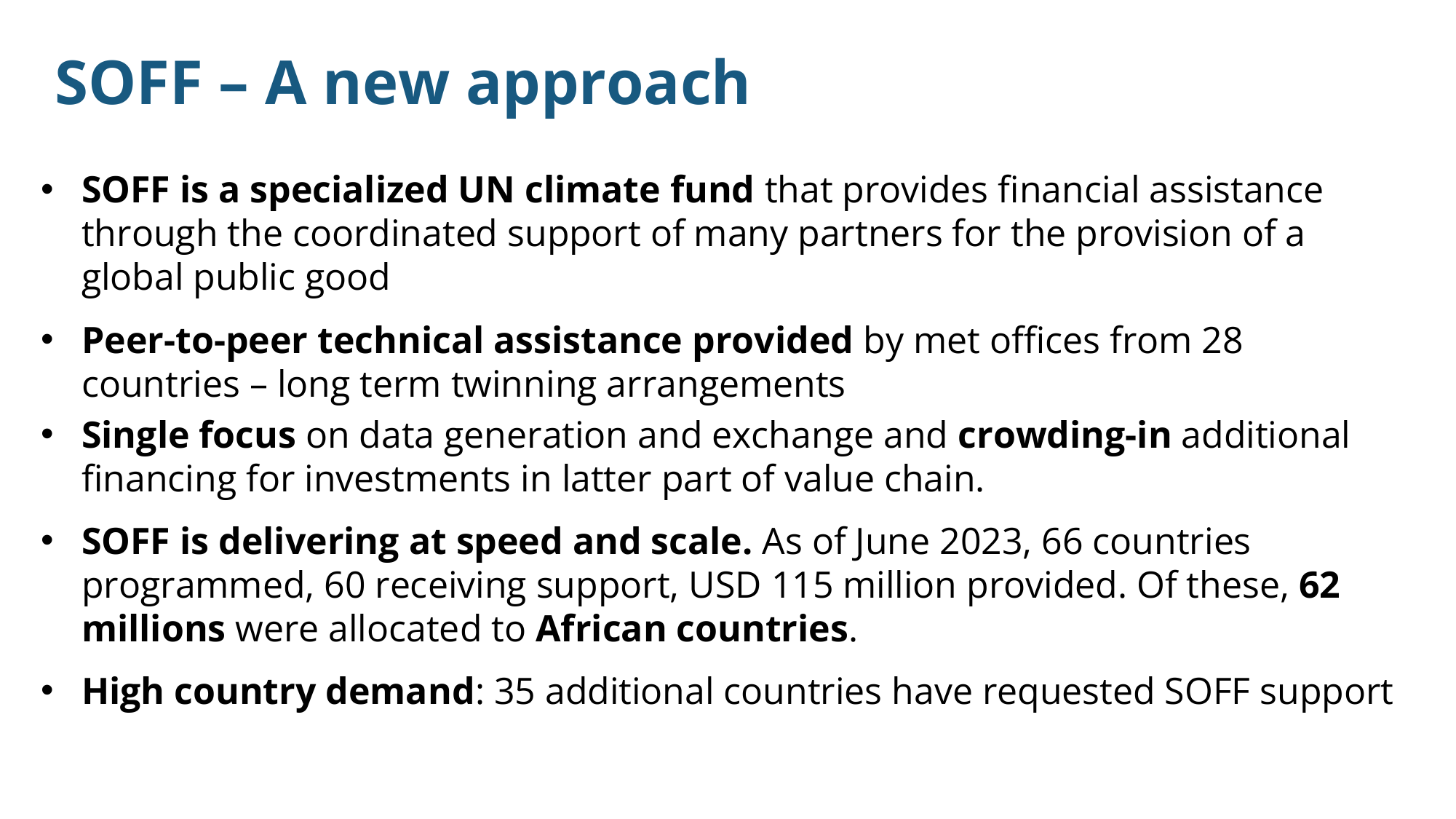

SOFF – A new approach
SOFF is a specialized UN climate fund that provides financial assistance through the coordinated support of many partners for the provision of a global public good

Peer-to-peer technical assistance provided by met offices from 28 countries – long term twinning arrangements
Single focus on data generation and exchange and crowding-in additional financing for investments in latter part of value chain.

SOFF is delivering at speed and scale. As of June 2023, 66 countries programmed, 60 receiving support, USD 115 million provided. Of these, 62 millions were allocated to African countries.

High country demand: 35 additional countries have requested SOFF support